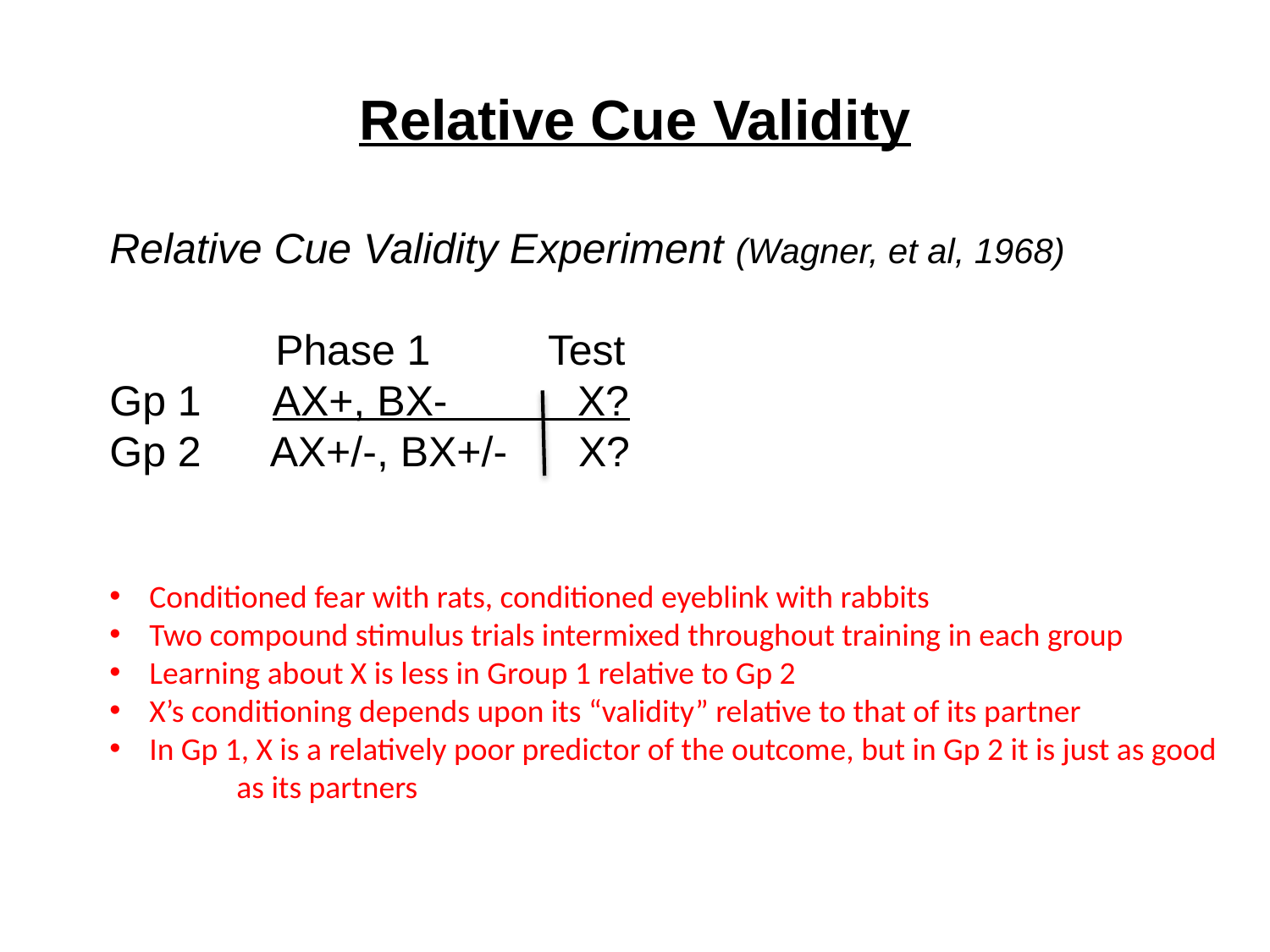

# Relative Cue Validity
Relative Cue Validity Experiment (Wagner, et al, 1968)

              Phase 1          Test
Gp 1      AX+, BX-           X?
Gp 2      AX+/-, BX+/-      X?

Conditioned fear with rats, conditioned eyeblink with rabbits
Two compound stimulus trials intermixed throughout training in each group
Learning about X is less in Group 1 relative to Gp 2
X’s conditioning depends upon its “validity” relative to that of its partner
In Gp 1, X is a relatively poor predictor of the outcome, but in Gp 2 it is just as good
	as its partners